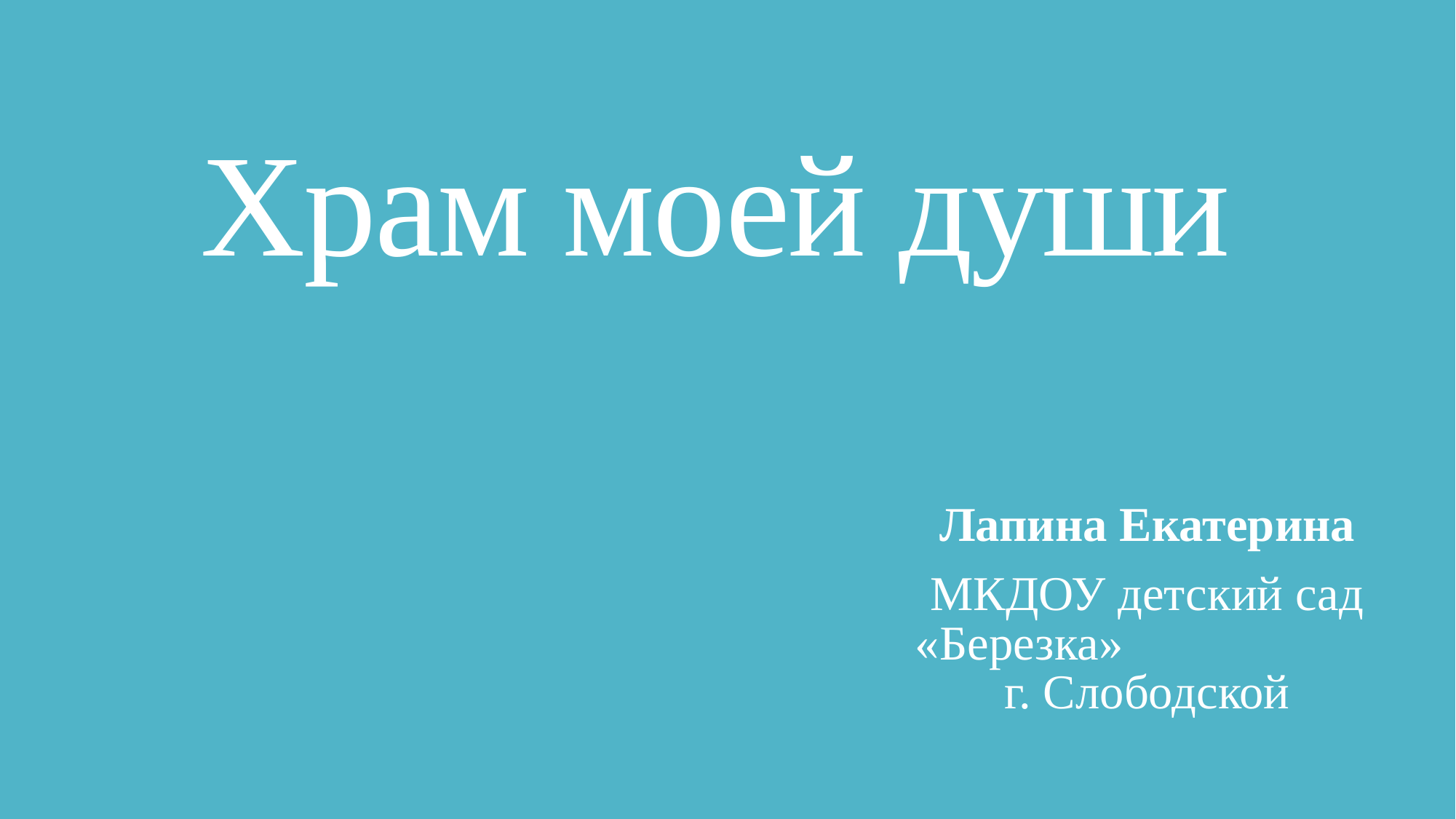

# Храм моей души
Лапина Екатерина
МКДОУ детский сад «Березка»                      г. Слободской